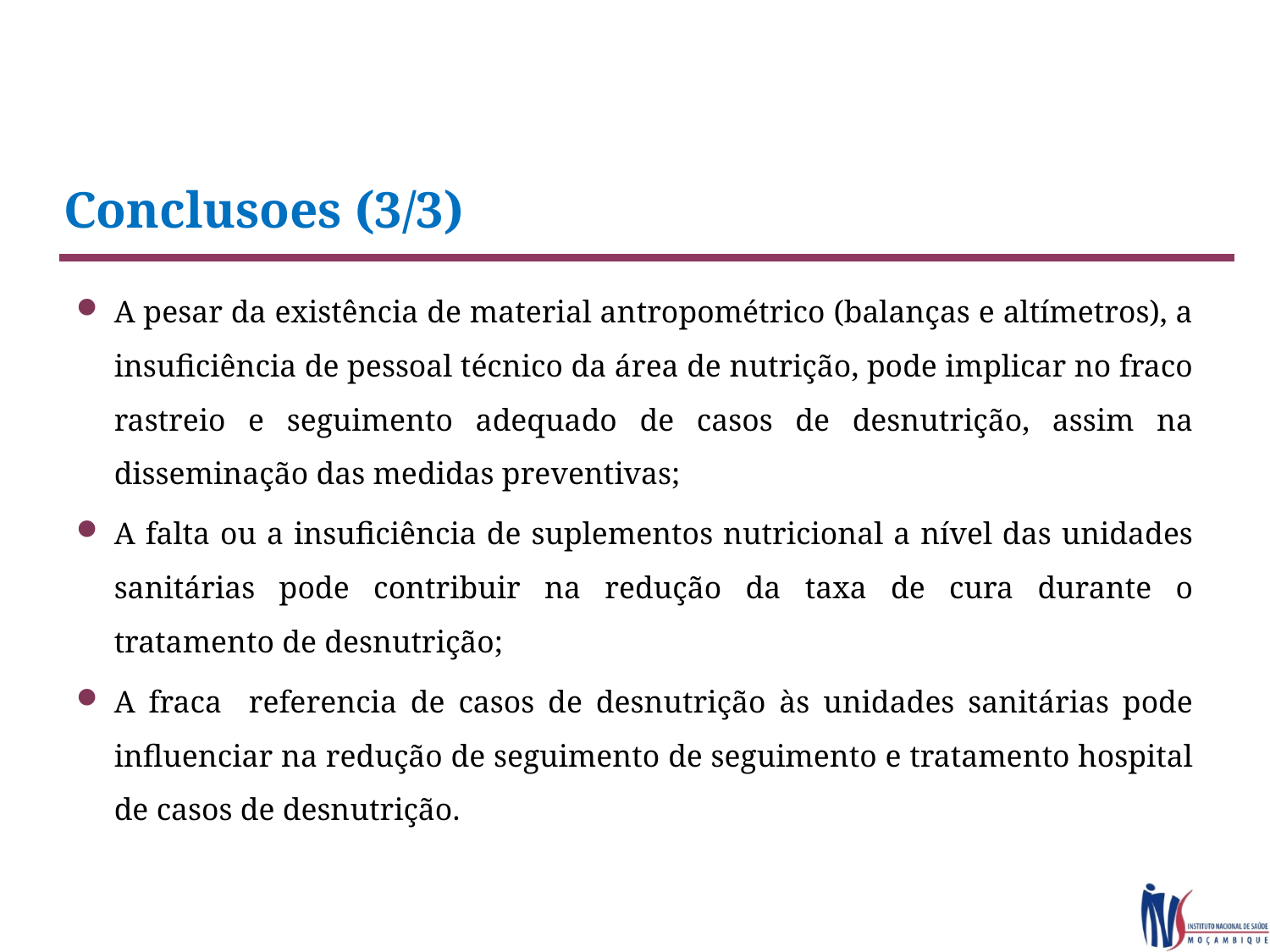

# Conclusoes (3/3)
A pesar da existência de material antropométrico (balanças e altímetros), a insuficiência de pessoal técnico da área de nutrição, pode implicar no fraco rastreio e seguimento adequado de casos de desnutrição, assim na disseminação das medidas preventivas;
A falta ou a insuficiência de suplementos nutricional a nível das unidades sanitárias pode contribuir na redução da taxa de cura durante o tratamento de desnutrição;
A fraca  referencia de casos de desnutrição às unidades sanitárias pode influenciar na redução de seguimento de seguimento e tratamento hospital de casos de desnutrição.